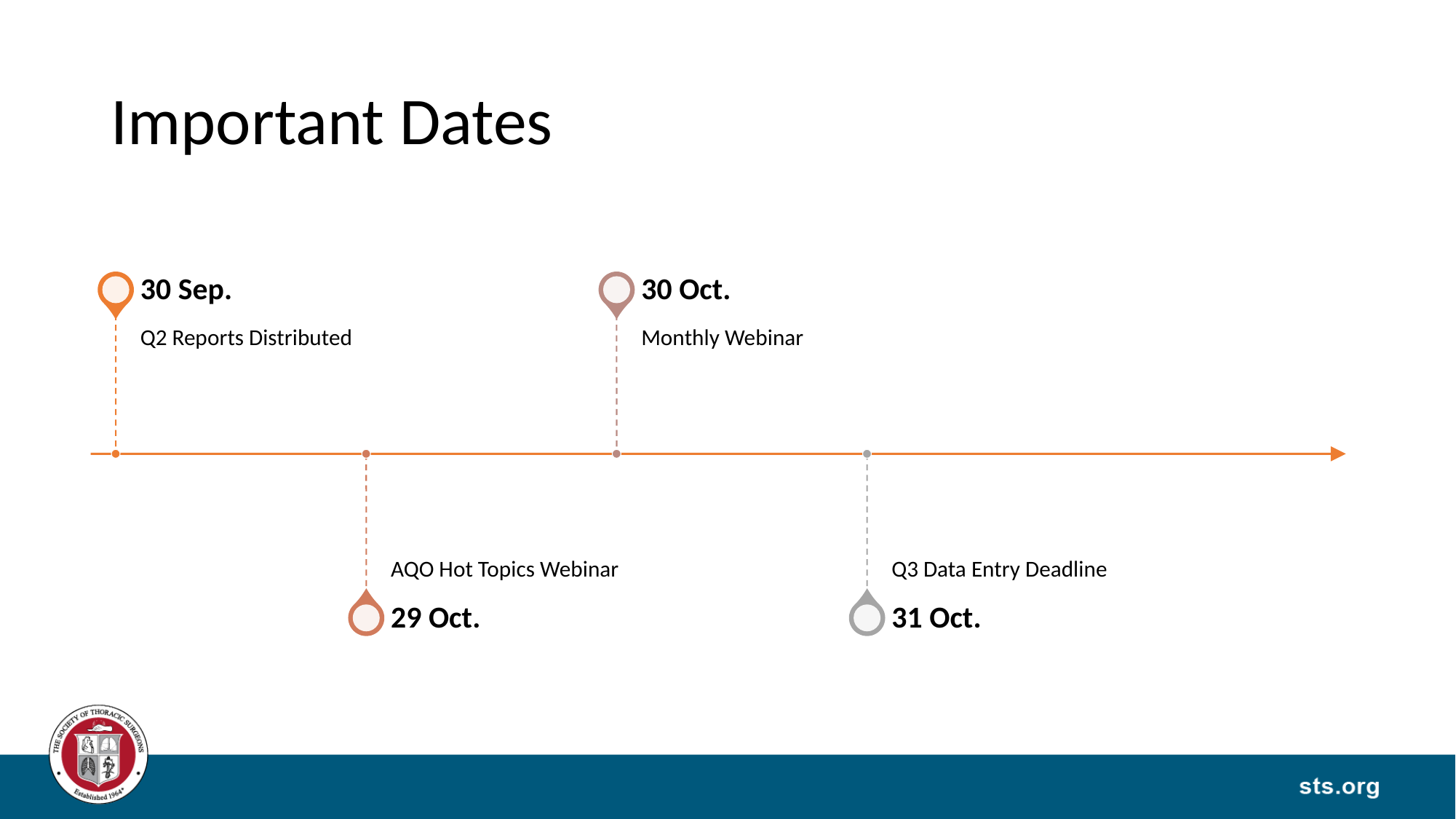

# Important Dates
Q2 Reports Distributed
30 Sep.
AQO Hot Topics Webinar
29 Oct.
Monthly Webinar
30 Oct.
Q3 Data Entry Deadline
31 Oct.